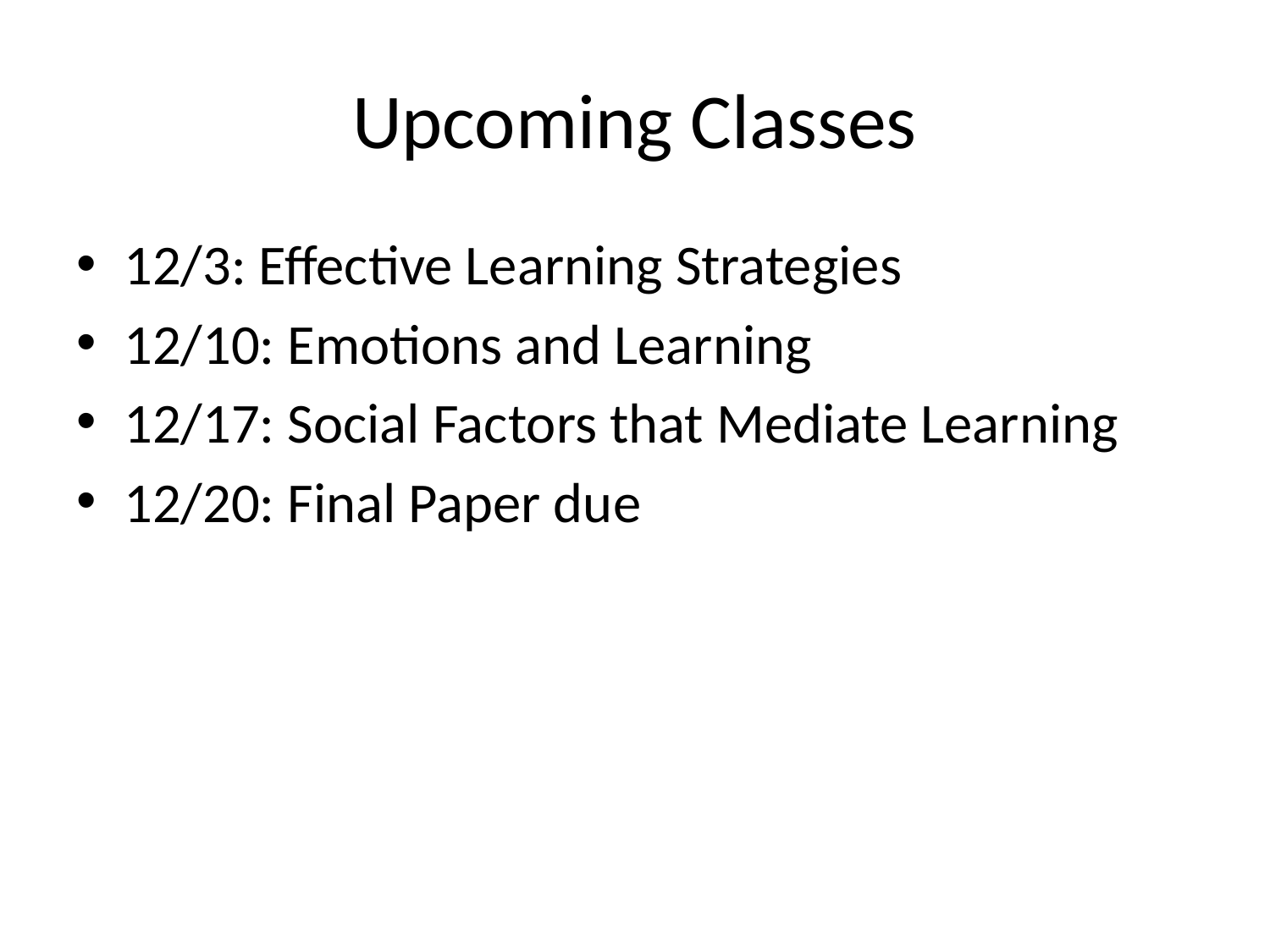

# Upcoming Classes
12/3: Effective Learning Strategies
12/10: Emotions and Learning
12/17: Social Factors that Mediate Learning
12/20: Final Paper due